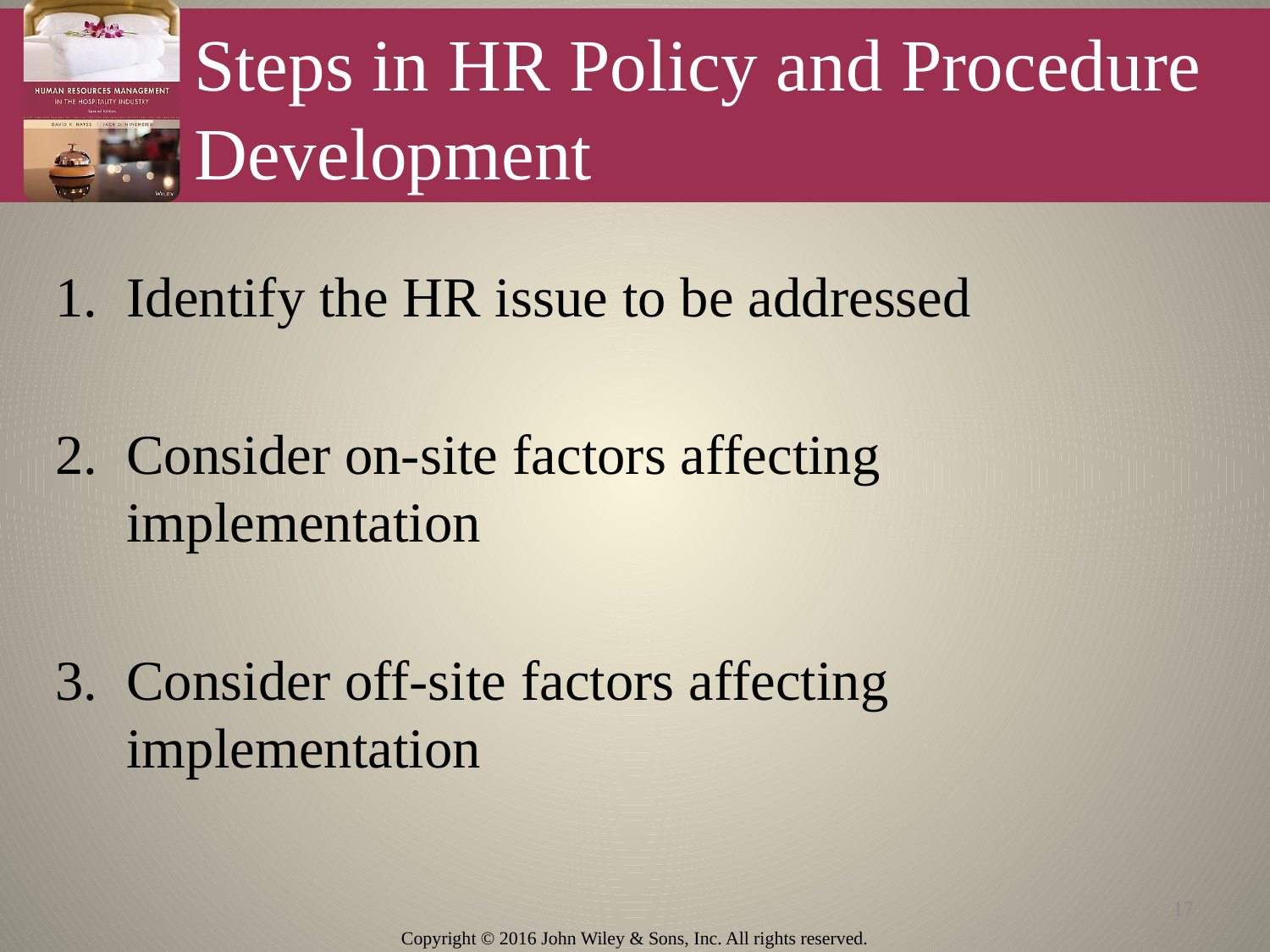

# Steps in HR Policy and Procedure Development
Identify the HR issue to be addressed

Consider on-site factors affecting implementation

Consider off-site factors affecting implementation

17